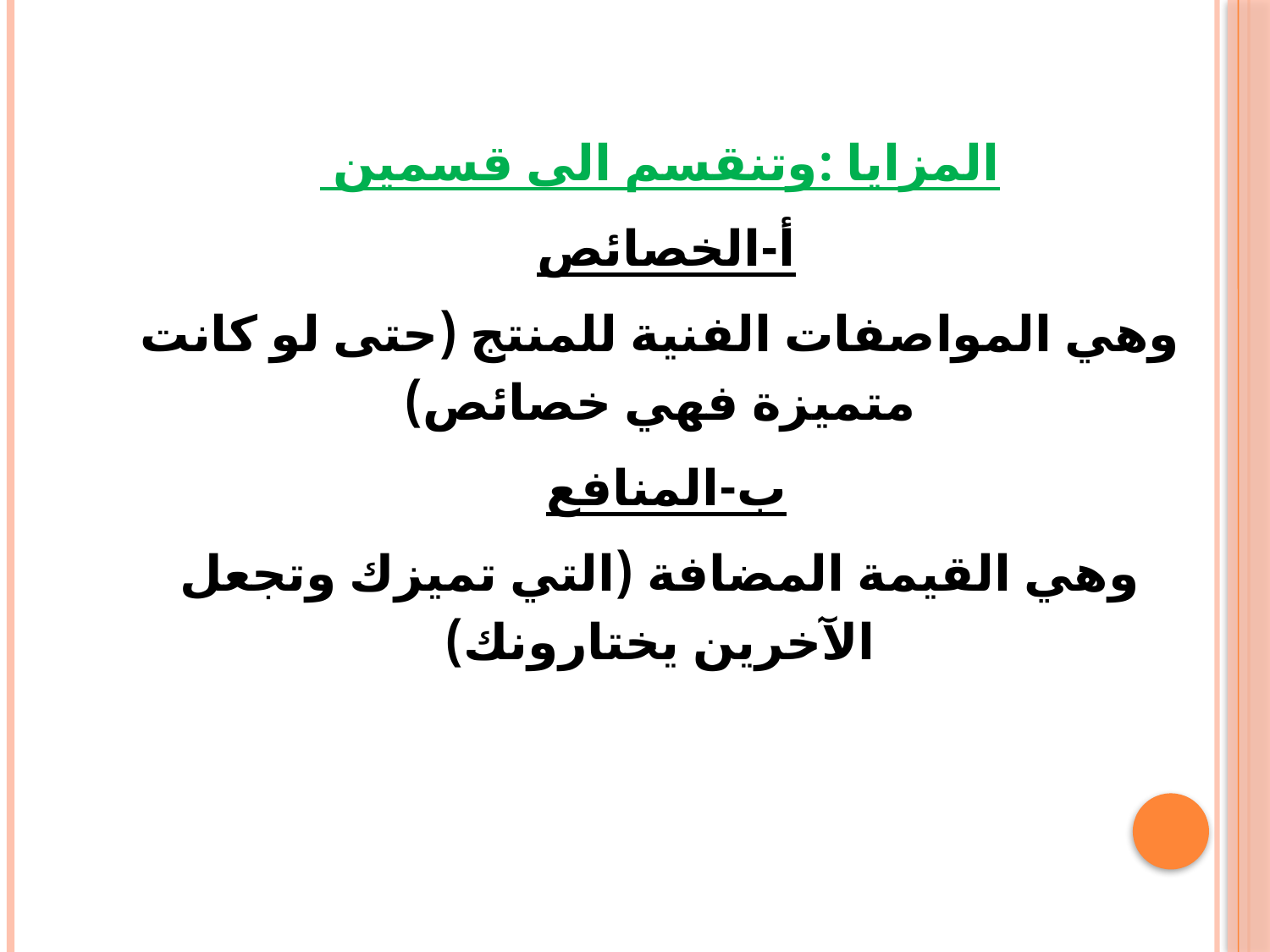

المزايا :وتنقسم الى قسمين
أ-الخصائص
وهي المواصفات الفنية للمنتج (حتى لو كانت متميزة فهي خصائص)
ب-المنافع
وهي القيمة المضافة (التي تميزك وتجعل الآخرين يختارونك)